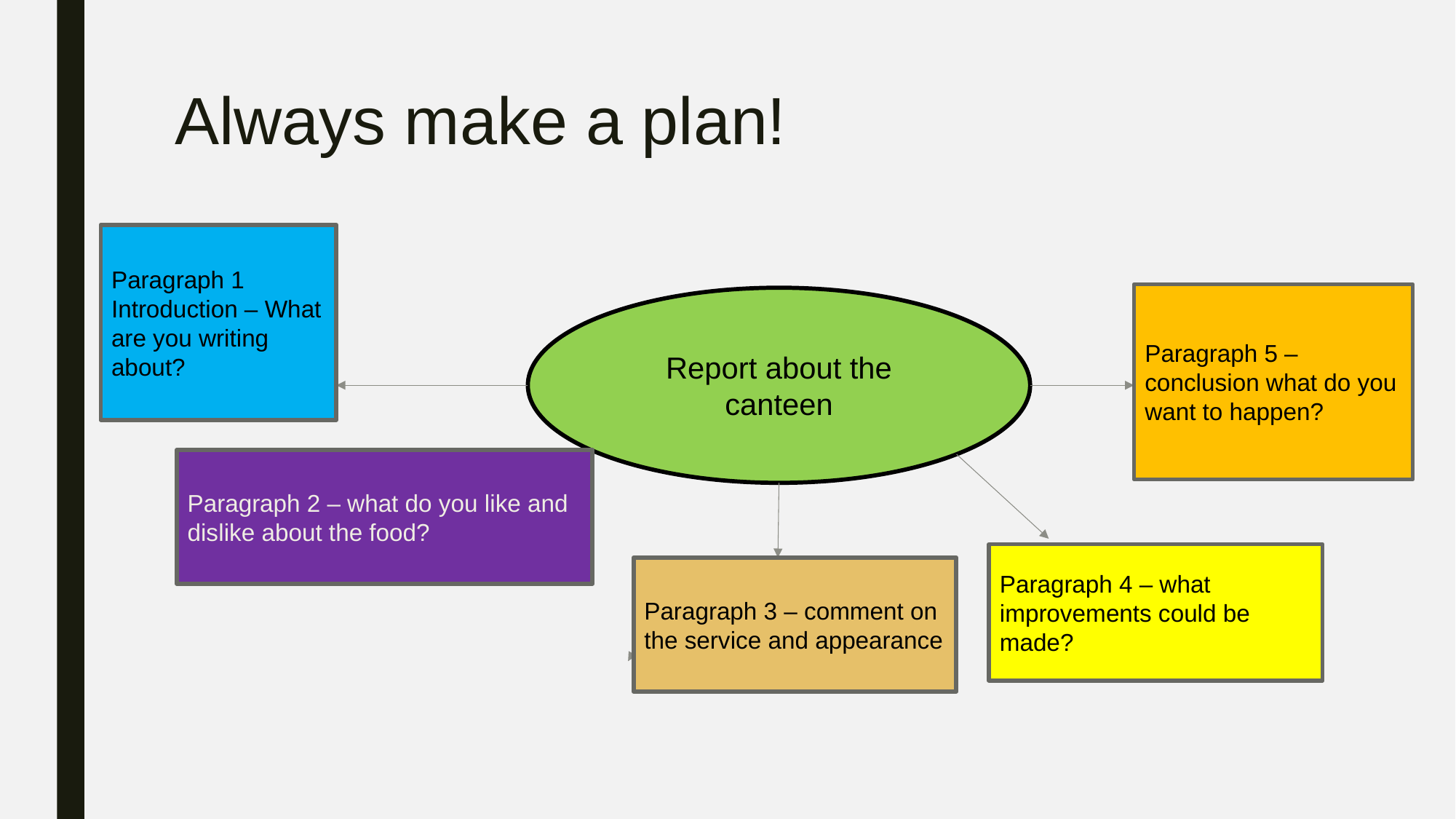

# Always make a plan!
Paragraph 1
Introduction – What are you writing about?
Paragraph 5 – conclusion what do you want to happen?
Report about the canteen
Paragraph 2 – what do you like and dislike about the food?

Paragraph 4 – what improvements could be made?

Paragraph 3 – comment on the service and appearance